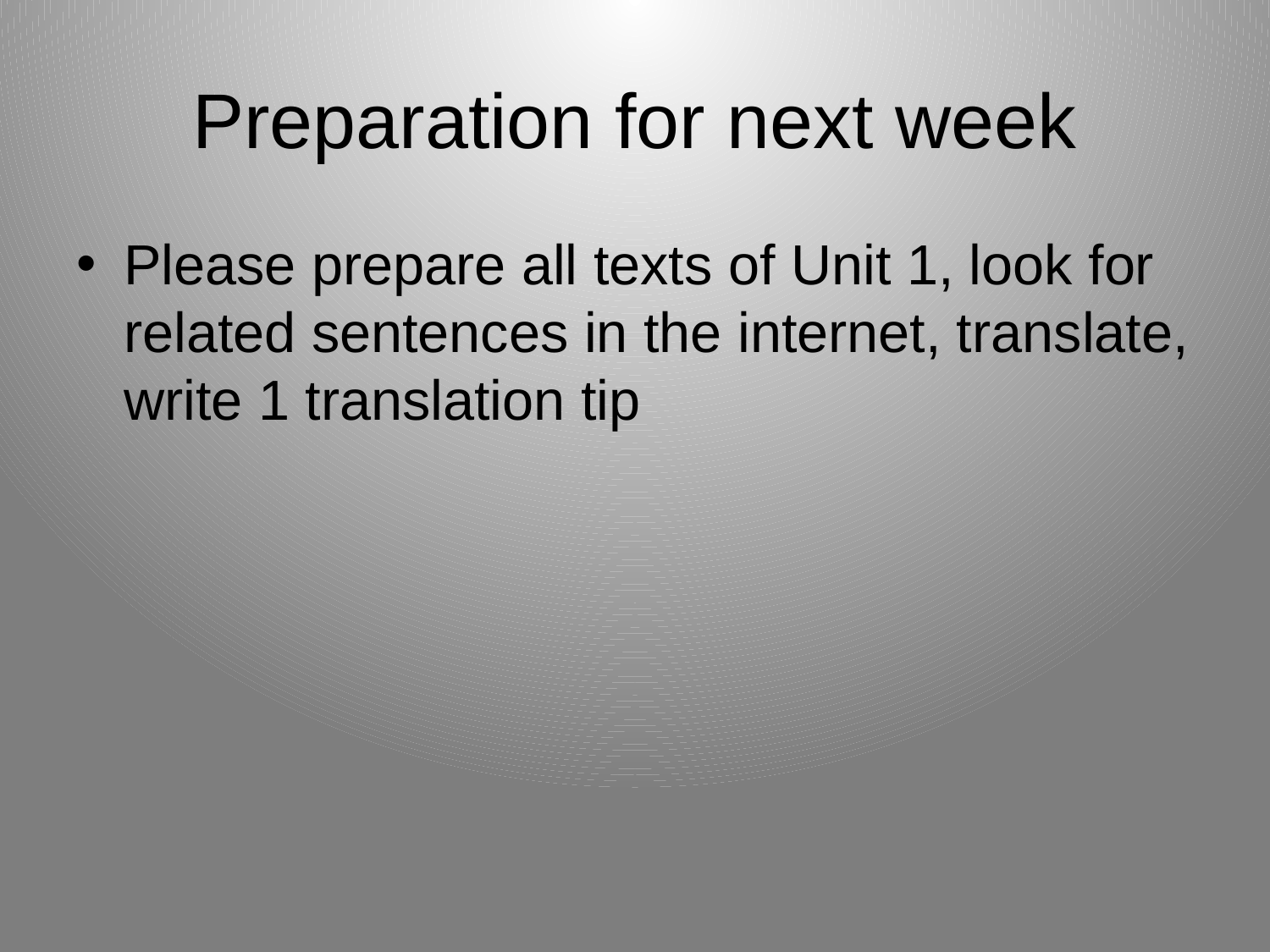

# Preparation for next week
Please prepare all texts of Unit 1, look for related sentences in the internet, translate, write 1 translation tip